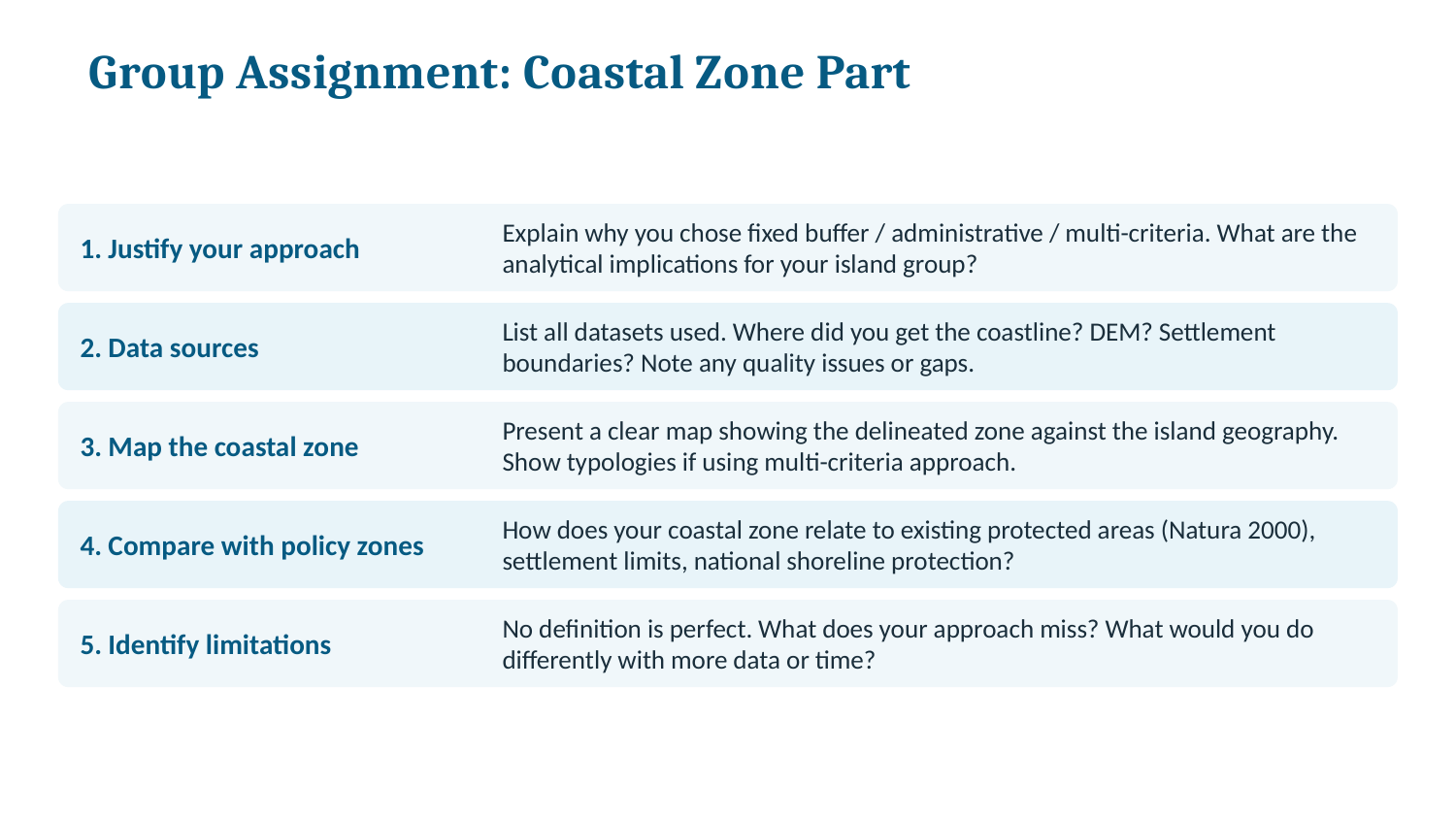

Group Assignment: Coastal Zone Part

1. Justify your approach
Explain why you chose fixed buffer / administrative / multi-criteria. What are the analytical implications for your island group?

2. Data sources
List all datasets used. Where did you get the coastline? DEM? Settlement boundaries? Note any quality issues or gaps.

3. Map the coastal zone
Present a clear map showing the delineated zone against the island geography. Show typologies if using multi-criteria approach.

4. Compare with policy zones
How does your coastal zone relate to existing protected areas (Natura 2000), settlement limits, national shoreline protection?

5. Identify limitations
No definition is perfect. What does your approach miss? What would you do differently with more data or time?